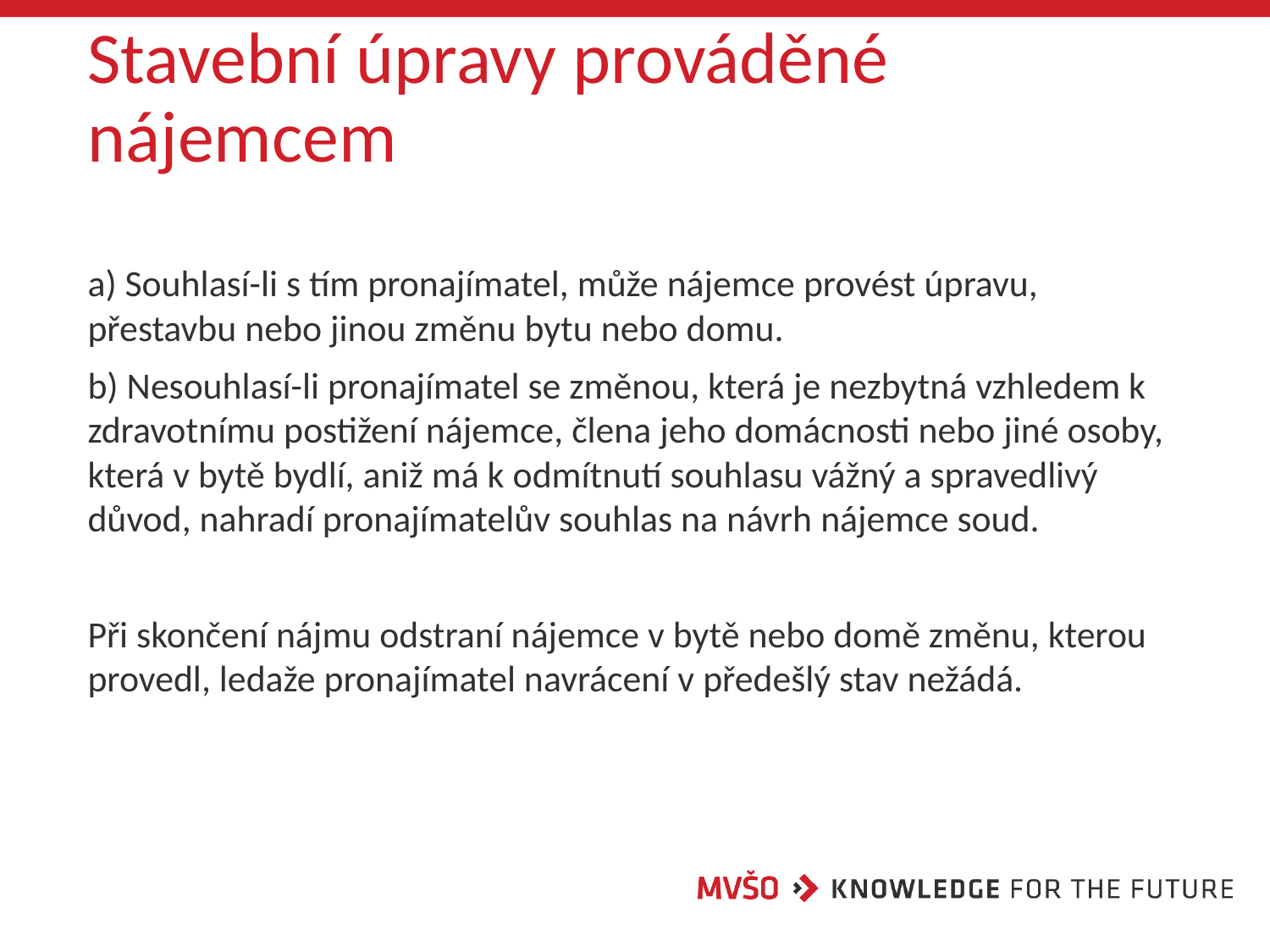

# Stavební úpravy prováděné nájemcem
a) Souhlasí-li s tím pronajímatel, může nájemce provést úpravu, přestavbu nebo jinou změnu bytu nebo domu.
b) Nesouhlasí-li pronajímatel se změnou, která je nezbytná vzhledem k zdravotnímu postižení nájemce, člena jeho domácnosti nebo jiné osoby, která v bytě bydlí, aniž má k odmítnutí souhlasu vážný a spravedlivý důvod, nahradí pronajímatelův souhlas na návrh nájemce soud.

Při skončení nájmu odstraní nájemce v bytě nebo domě změnu, kterou provedl, ledaže pronajímatel navrácení v předešlý stav nežádá.